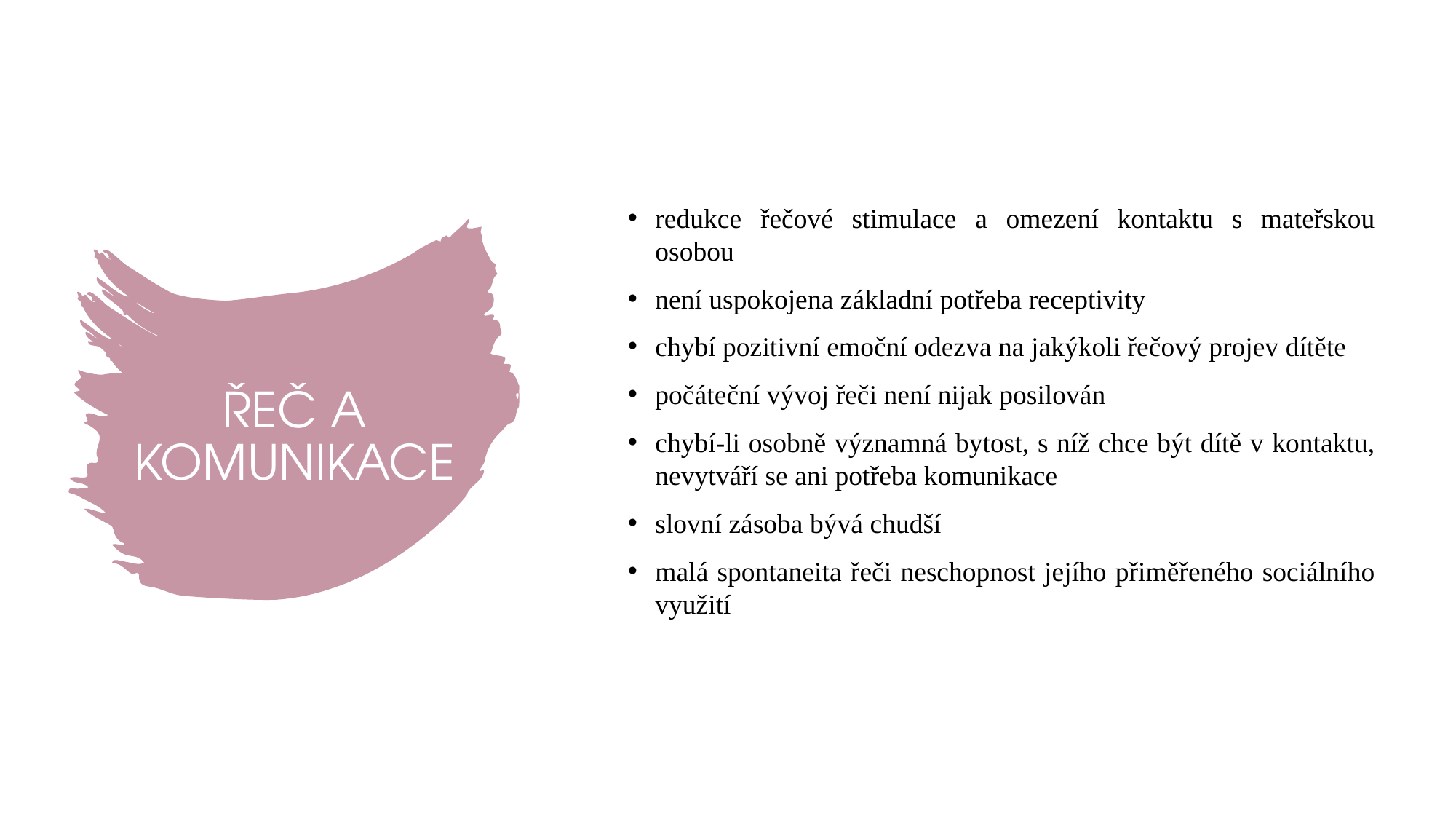

redukce řečové stimulace a omezení kontaktu s mateřskou osobou
není uspokojena základní potřeba receptivity
chybí pozitivní emoční odezva na jakýkoli řečový projev dítěte
počáteční vývoj řeči není nijak posilován
chybí-li osobně významná bytost, s níž chce být dítě v kontaktu, nevytváří se ani potřeba komunikace
slovní zásoba bývá chudší
malá spontaneita řeči neschopnost jejího přiměřeného sociálního využití

# ŘEČ A KOMUNIKACE